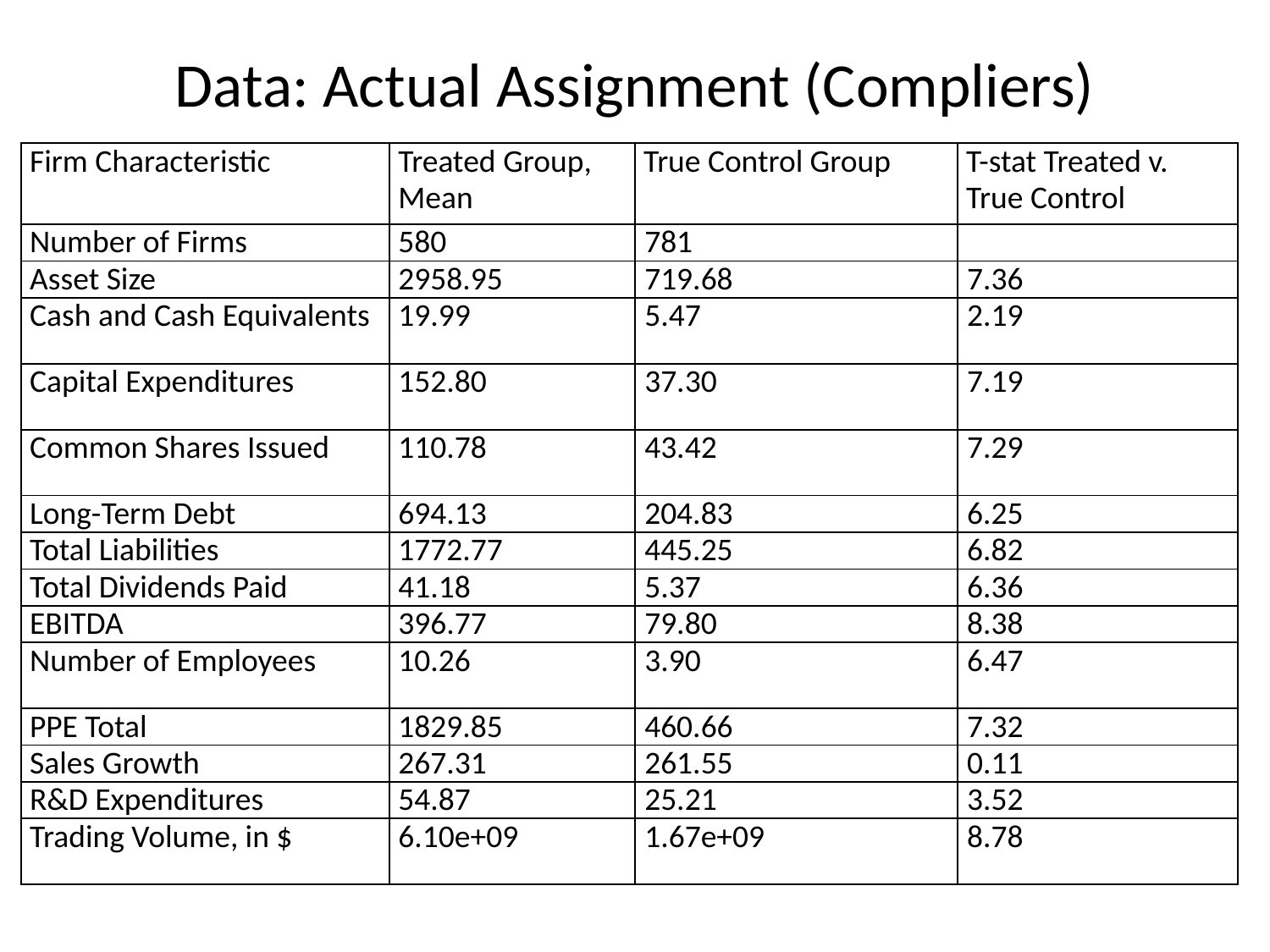

# Data: Actual Assignment (Compliers)
| Firm Characteristic | Treated Group, Mean | True Control Group | T-stat Treated v. True Control |
| --- | --- | --- | --- |
| Number of Firms | 580 | 781 |  |
| Asset Size | 2958.95 | 719.68 | 7.36 |
| Cash and Cash Equivalents | 19.99 | 5.47 | 2.19 |
| Capital Expenditures | 152.80 | 37.30 | 7.19 |
| Common Shares Issued | 110.78 | 43.42 | 7.29 |
| Long-Term Debt | 694.13 | 204.83 | 6.25 |
| Total Liabilities | 1772.77 | 445.25 | 6.82 |
| Total Dividends Paid | 41.18 | 5.37 | 6.36 |
| EBITDA | 396.77 | 79.80 | 8.38 |
| Number of Employees | 10.26 | 3.90 | 6.47 |
| PPE Total | 1829.85 | 460.66 | 7.32 |
| Sales Growth | 267.31 | 261.55 | 0.11 |
| R&D Expenditures | 54.87 | 25.21 | 3.52 |
| Trading Volume, in $ | 6.10e+09 | 1.67e+09 | 8.78 |